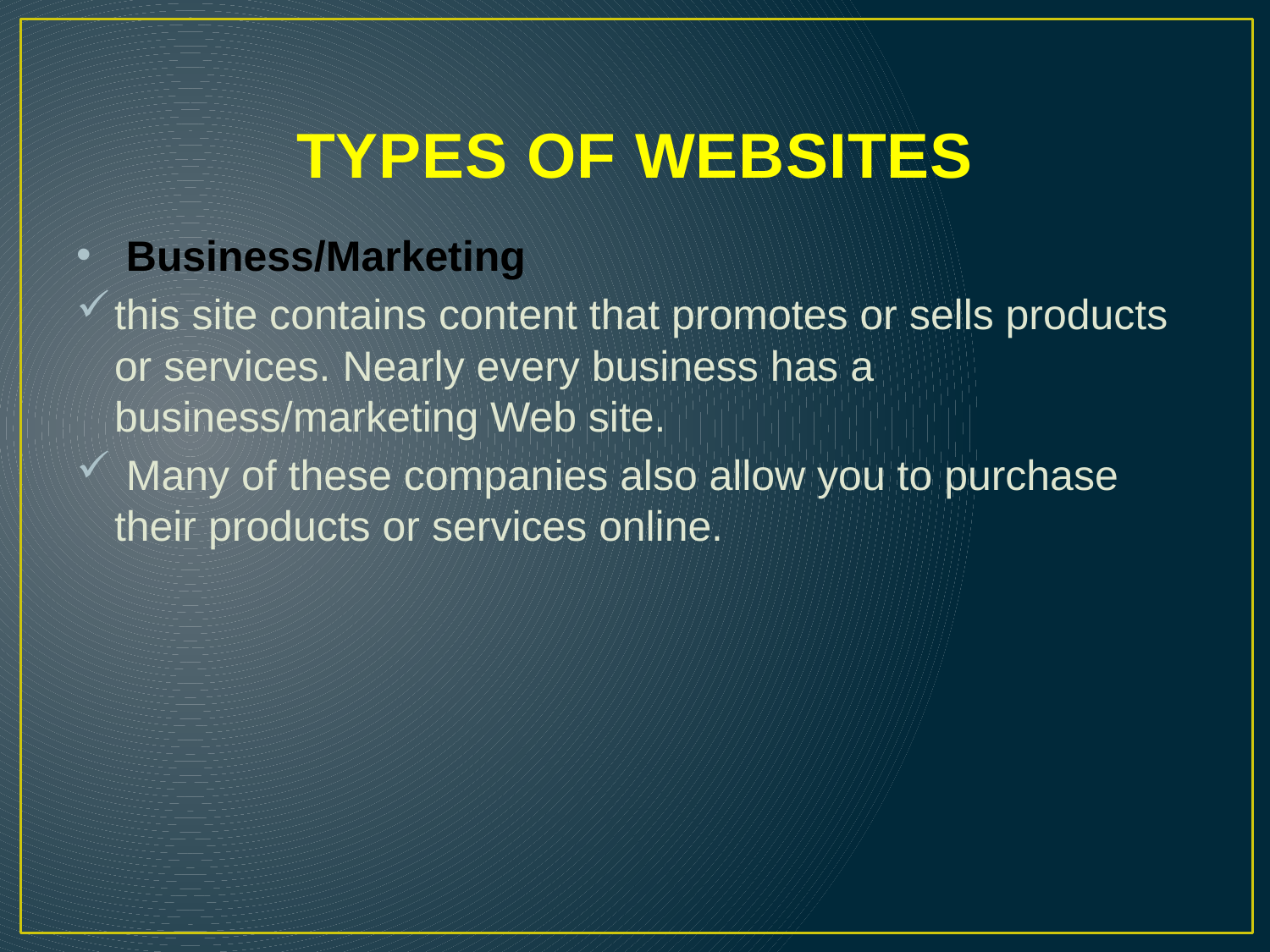

# TYPES OF WEBSITES
 Business/Marketing
this site contains content that promotes or sells products or services. Nearly every business has a business/marketing Web site.
 Many of these companies also allow you to purchase their products or services online.